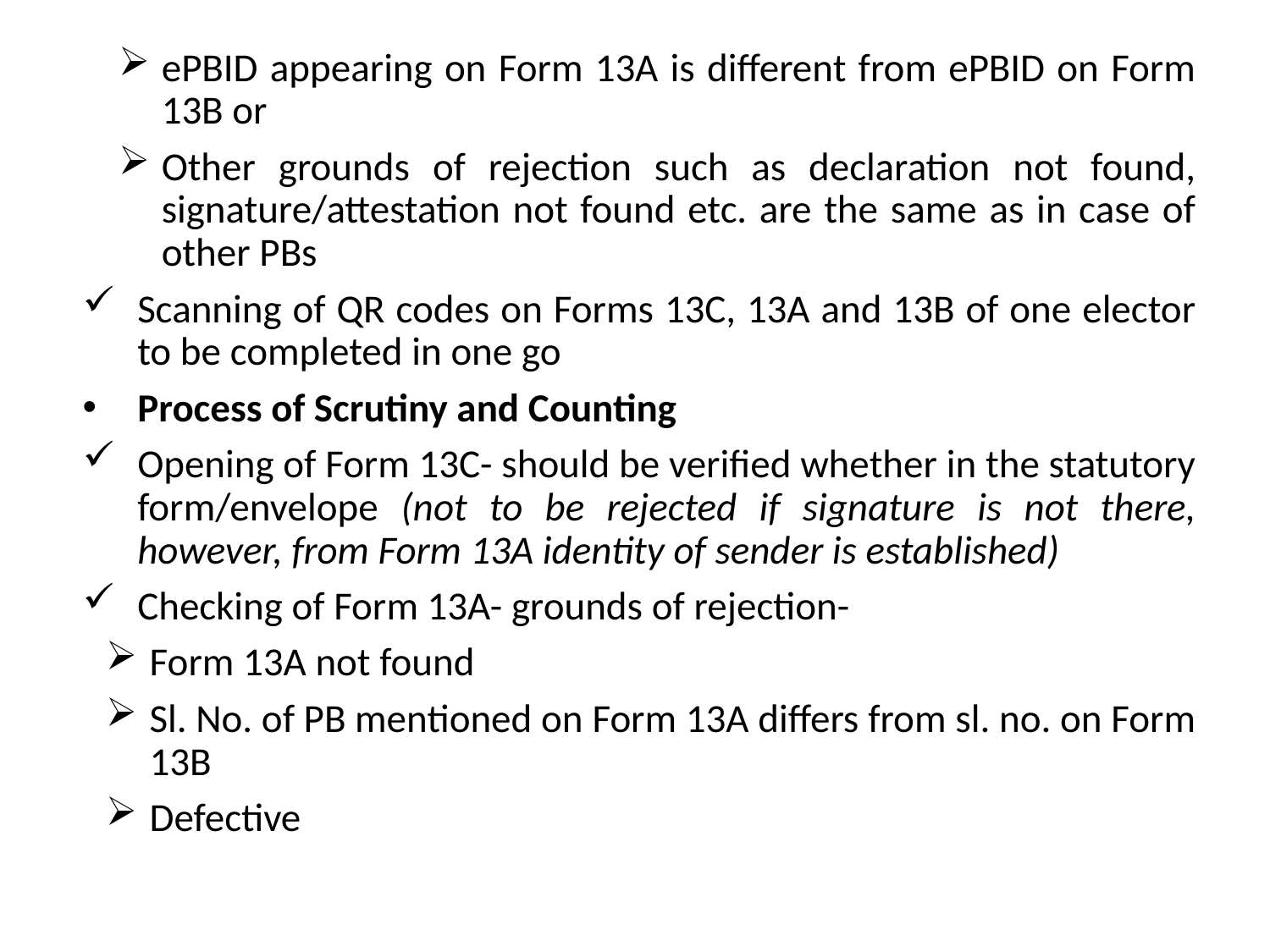

ePBID appearing on Form 13A is different from ePBID on Form 13B or
Other grounds of rejection such as declaration not found, signature/attestation not found etc. are the same as in case of other PBs
Scanning of QR codes on Forms 13C, 13A and 13B of one elector to be completed in one go
Process of Scrutiny and Counting
Opening of Form 13C- should be verified whether in the statutory form/envelope (not to be rejected if signature is not there, however, from Form 13A identity of sender is established)
Checking of Form 13A- grounds of rejection-
Form 13A not found
Sl. No. of PB mentioned on Form 13A differs from sl. no. on Form 13B
Defective